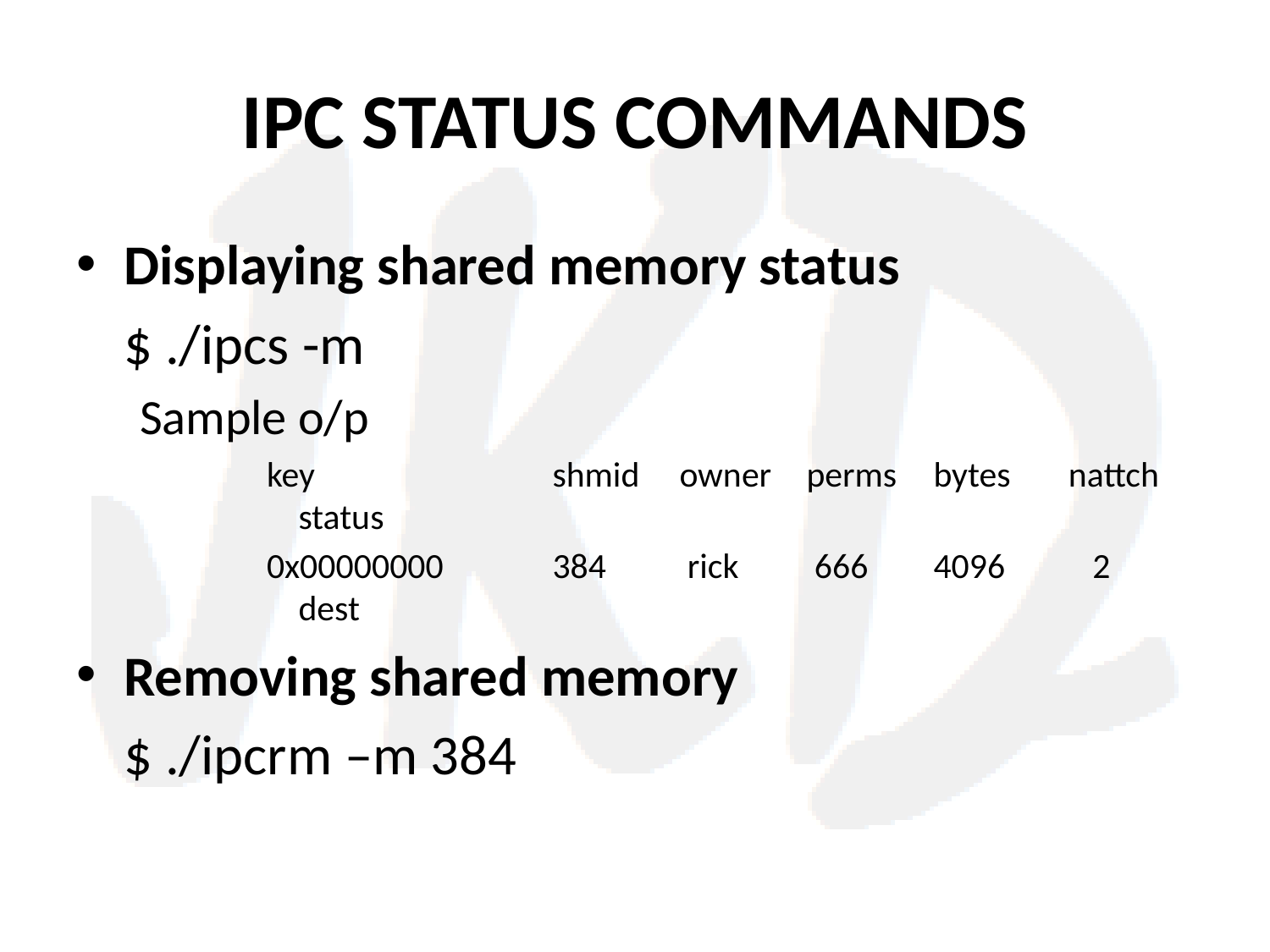

# IPC STATUS COMMANDS
Displaying shared memory status
	$ ./ipcs -m
Sample o/p
key 		shmid 	owner 	perms 	bytes	 nattch 	status
0x00000000 	384	 rick	 666 	4096 	    2	dest
Removing shared memory
	$ ./ipcrm –m 384